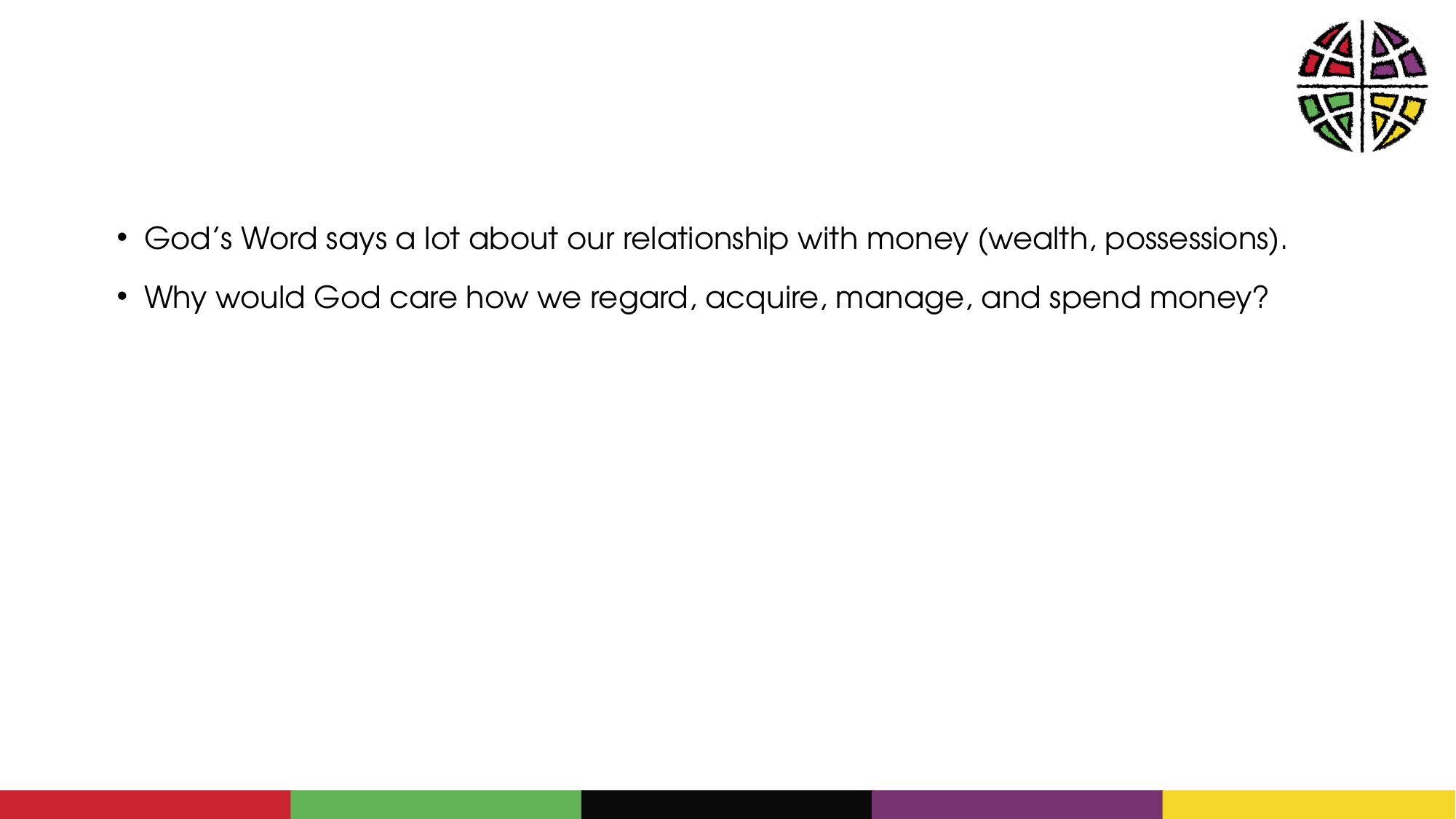

God’s Word says a lot about our relationship with money (wealth, possessions).
Why would God care how we regard, acquire, manage, and spend money?